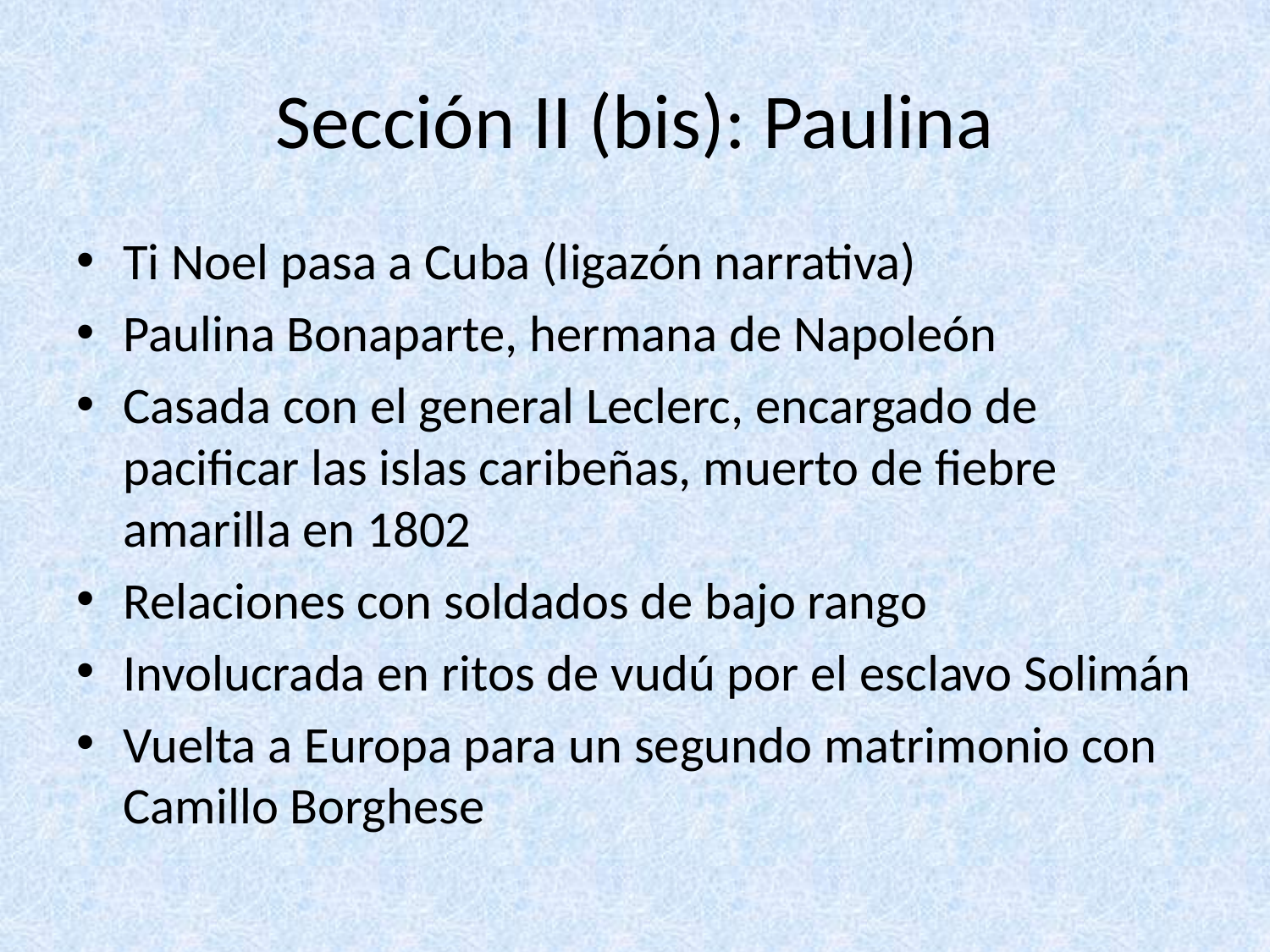

# Sección II (bis): Paulina
Ti Noel pasa a Cuba (ligazón narrativa)
Paulina Bonaparte, hermana de Napoleón
Casada con el general Leclerc, encargado de pacificar las islas caribeñas, muerto de fiebre amarilla en 1802
Relaciones con soldados de bajo rango
Involucrada en ritos de vudú por el esclavo Solimán
Vuelta a Europa para un segundo matrimonio con Camillo Borghese